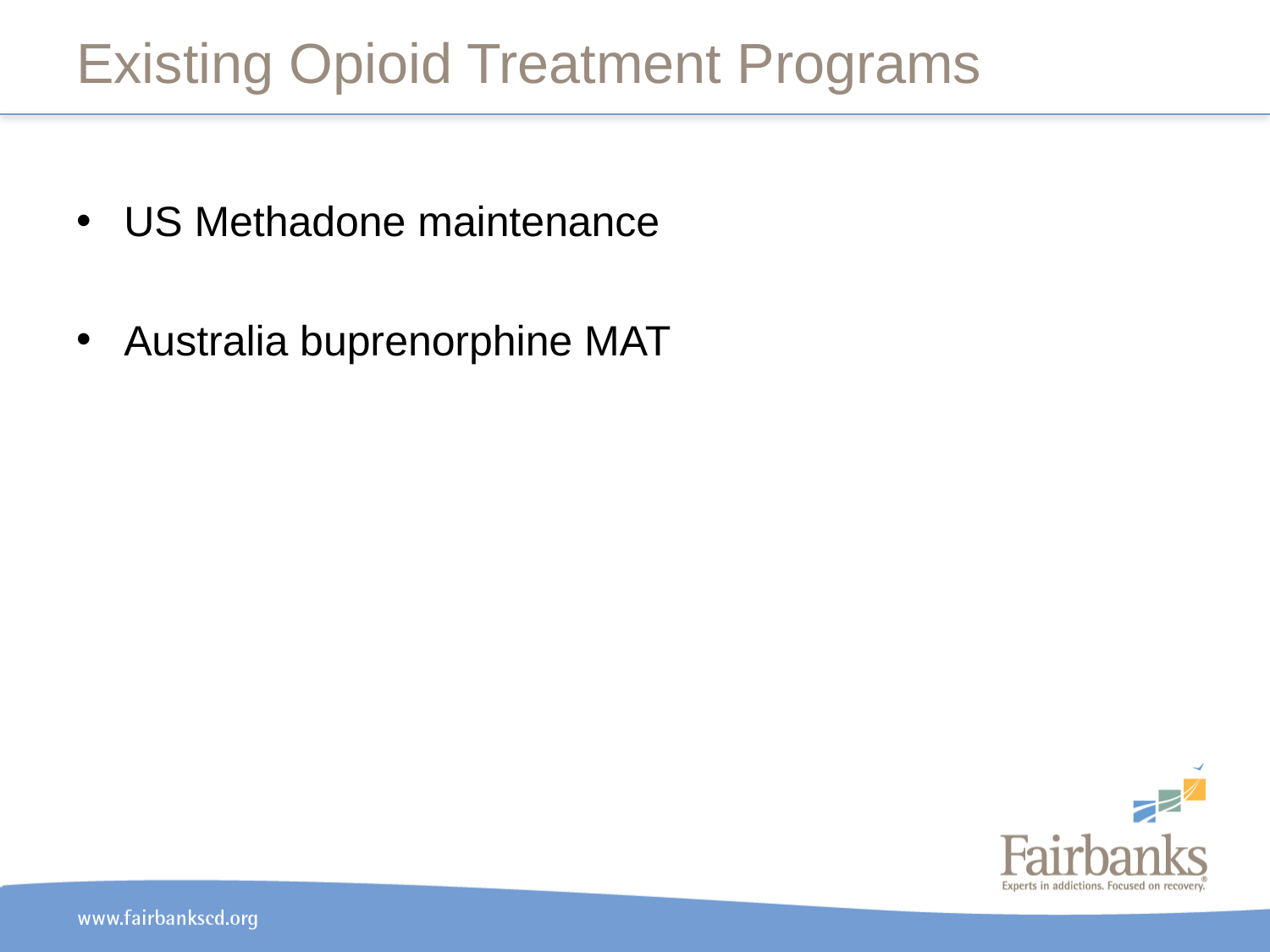

# Existing Opioid Treatment Programs
US Methadone maintenance

Australia buprenorphine MAT